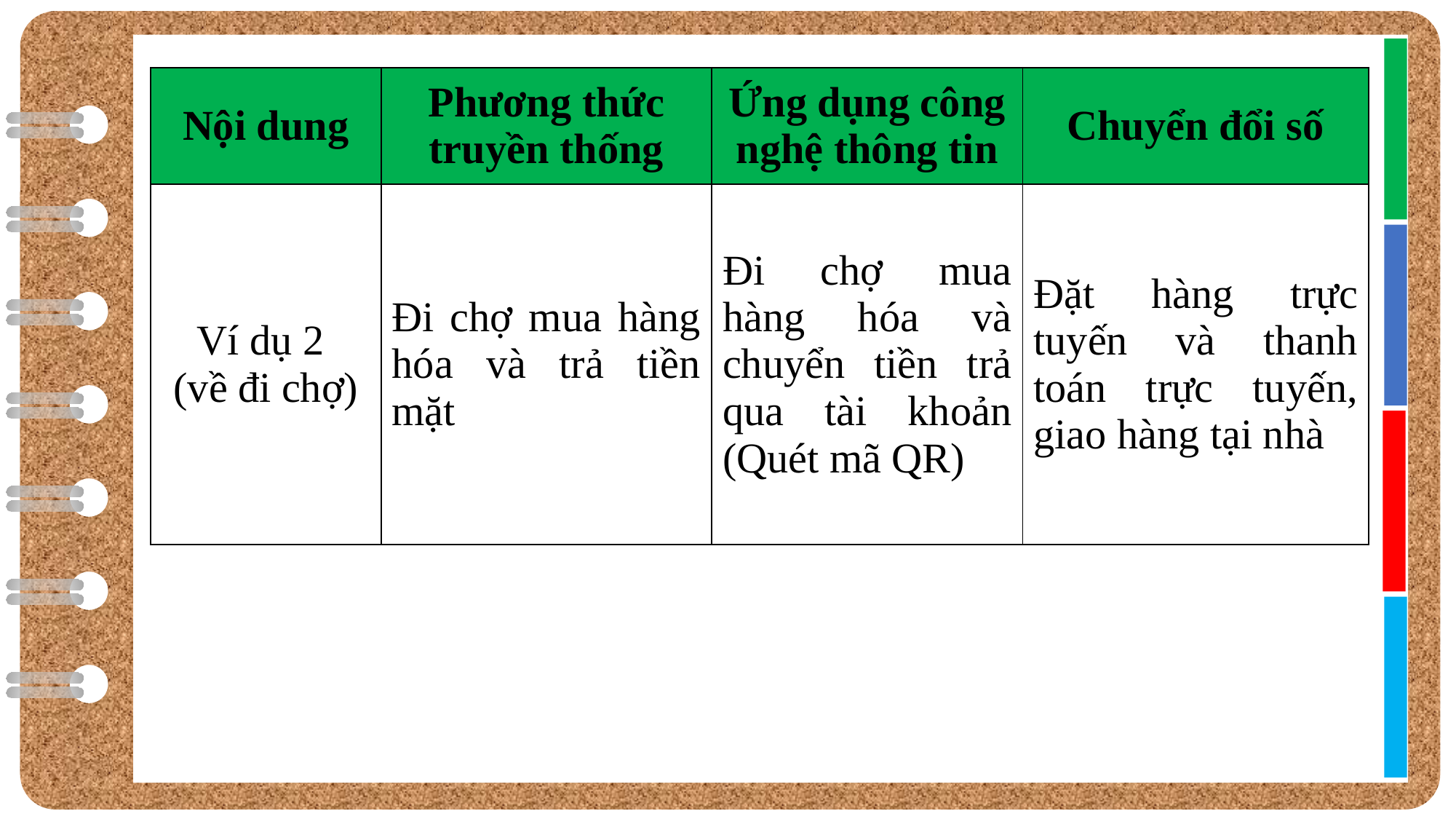

| Nội dung | Phương thức truyền thống | Ứng dụng công nghệ thông tin | Chuyển đổi số |
| --- | --- | --- | --- |
| Ví dụ 2 (về đi chợ) | Đi chợ mua hàng hóa và trả tiền mặt | Đi chợ mua hàng hóa và chuyển tiền trả qua tài khoản (Quét mã QR) | Đặt hàng trực tuyến và thanh toán trực tuyến, giao hàng tại nhà |